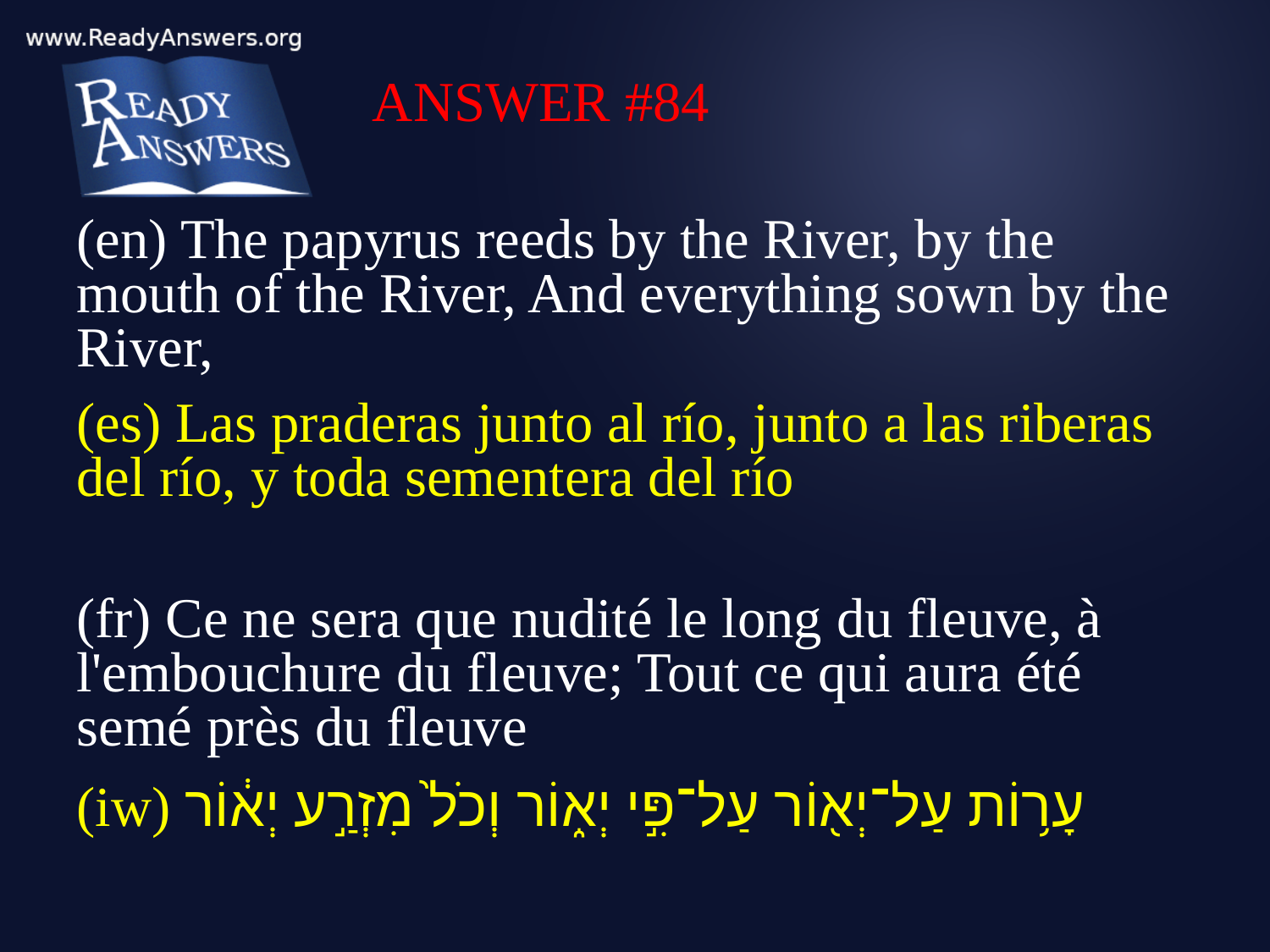

ANSWER #84
(en) The papyrus reeds by the River, by the mouth of the River, And everything sown by the River,
(es) Las praderas junto al río, junto a las riberas del río, y toda sementera del río
(fr) Ce ne sera que nudité le long du fleuve, à l'embouchure du fleuve; Tout ce qui aura été semé près du fleuve
(iw) עָר֥וֹת עַל־יְא֖וֹר עַל־פִּ֣י יְא֑וֹר וְכֹל֙ מִזְרַ֣ע יְא֔וֹר